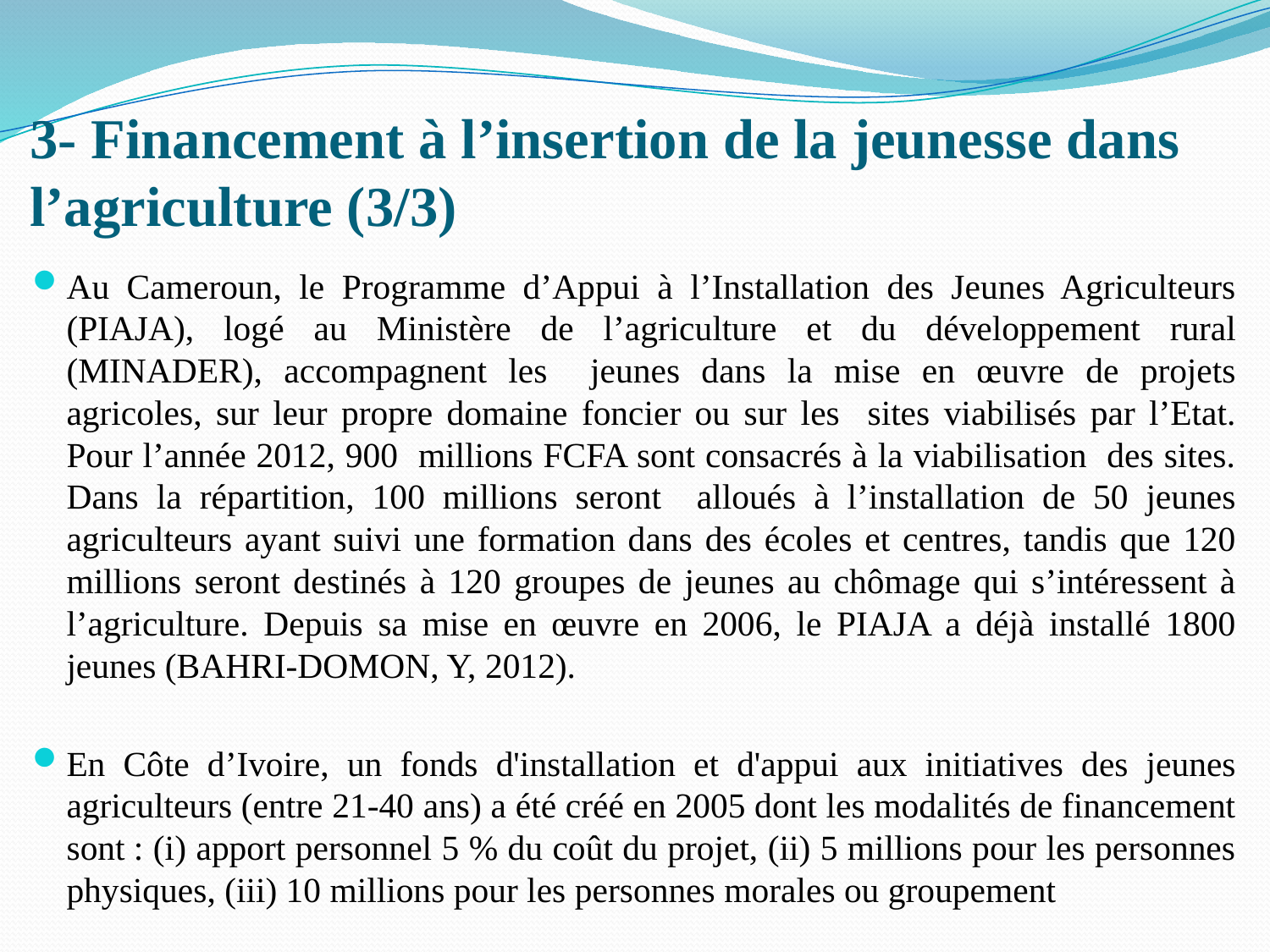

# 3- Financement à l’insertion de la jeunesse dans l’agriculture (3/3)

Au Cameroun, le Programme d’Appui à l’Installation des Jeunes Agriculteurs (PIAJA), logé au Ministère de l’agriculture et du développement rural (MINADER), accompagnent les  jeunes dans la mise en œuvre de projets agricoles, sur leur propre domaine foncier ou sur les  sites viabilisés par l’Etat. Pour l’année 2012, 900  millions FCFA sont consacrés à la viabilisation  des sites. Dans la répartition, 100 millions seront  alloués à l’installation de 50 jeunes agriculteurs ayant suivi une formation dans des écoles et centres, tandis que 120 millions seront destinés à 120 groupes de jeunes au chômage qui s’intéressent à l’agriculture. Depuis sa mise en œuvre en 2006, le PIAJA a déjà installé 1800 jeunes (BAHRI-DOMON, Y, 2012).

En Côte d’Ivoire, un fonds d'installation et d'appui aux initiatives des jeunes agriculteurs (entre 21-40 ans) a été créé en 2005 dont les modalités de financement sont : (i) apport personnel 5 % du coût du projet, (ii) 5 millions pour les personnes physiques, (iii) 10 millions pour les personnes morales ou groupement